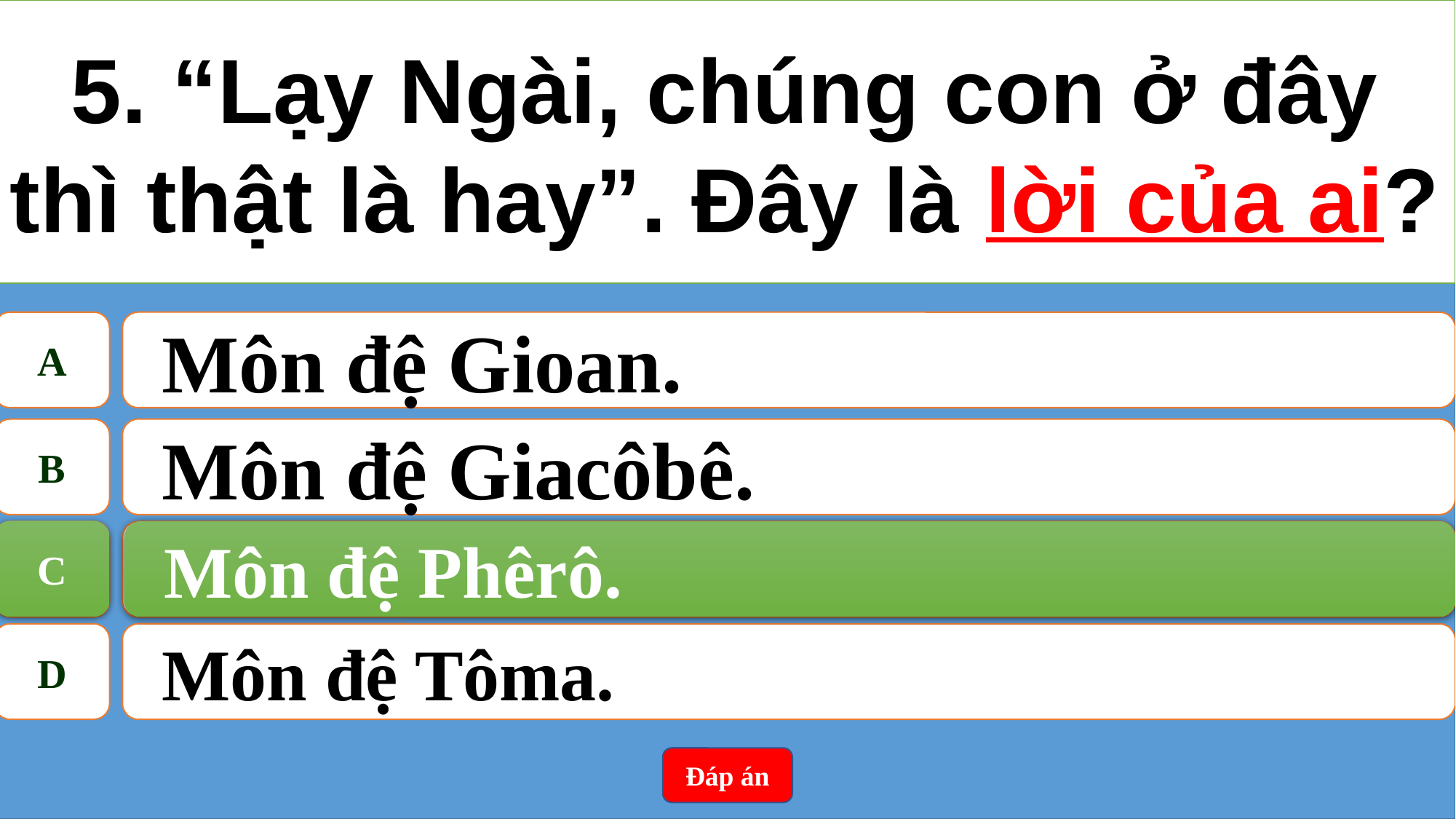

5. “Lạy Ngài, chúng con ở đây thì thật là hay”. Đây là lời của ai?
A
Môn đệ Gioan.
B
Môn đệ Giacôbê.
C
Môn đệ Phêrô.
C
Môn đệ Phêrô.
D
Môn đệ Tôma.
Đáp án